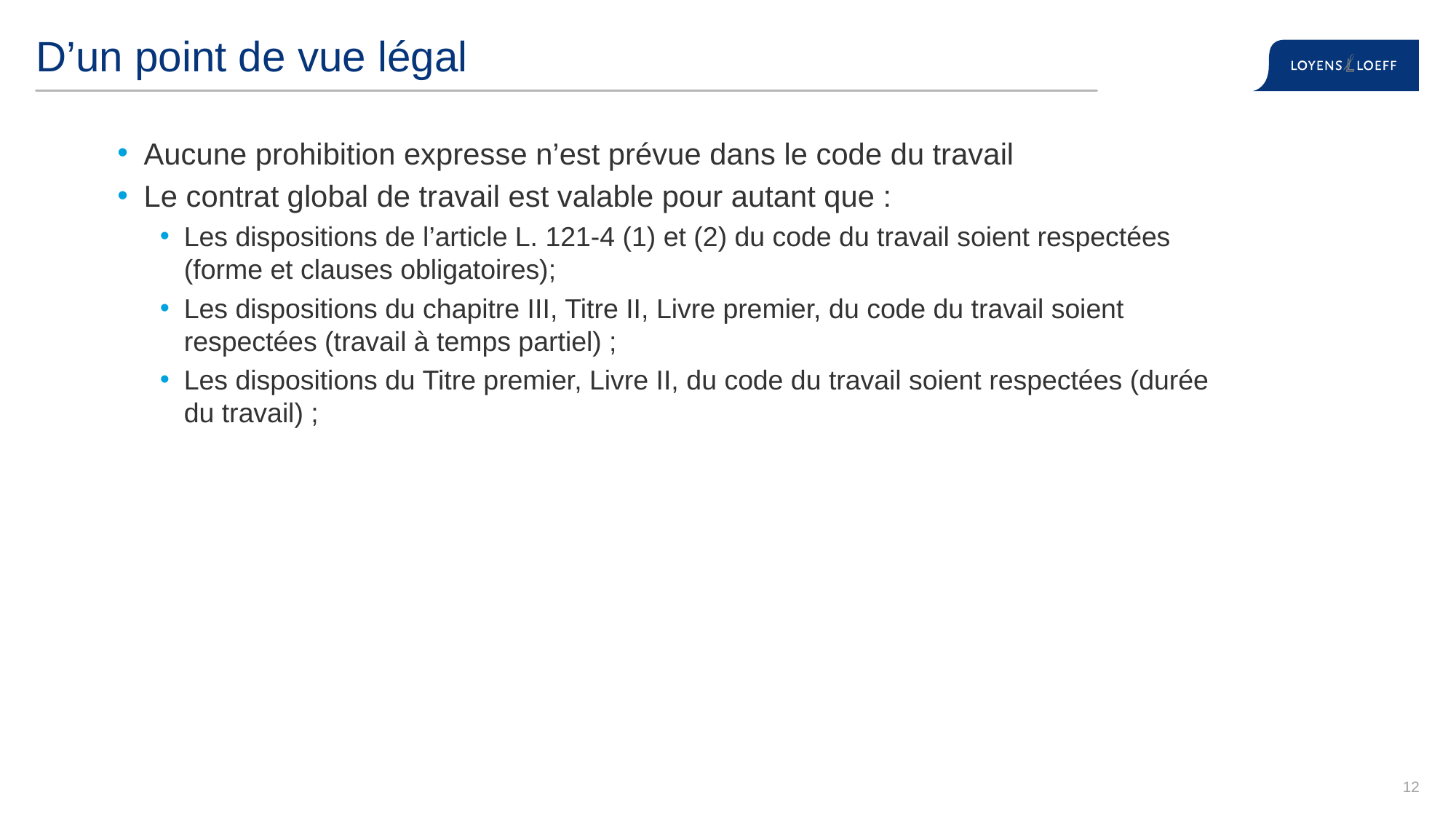

# D’un point de vue légal
Aucune prohibition expresse n’est prévue dans le code du travail
Le contrat global de travail est valable pour autant que :
Les dispositions de l’article L. 121-4 (1) et (2) du code du travail soient respectées (forme et clauses obligatoires);
Les dispositions du chapitre III, Titre II, Livre premier, du code du travail soient respectées (travail à temps partiel) ;
Les dispositions du Titre premier, Livre II, du code du travail soient respectées (durée du travail) ;